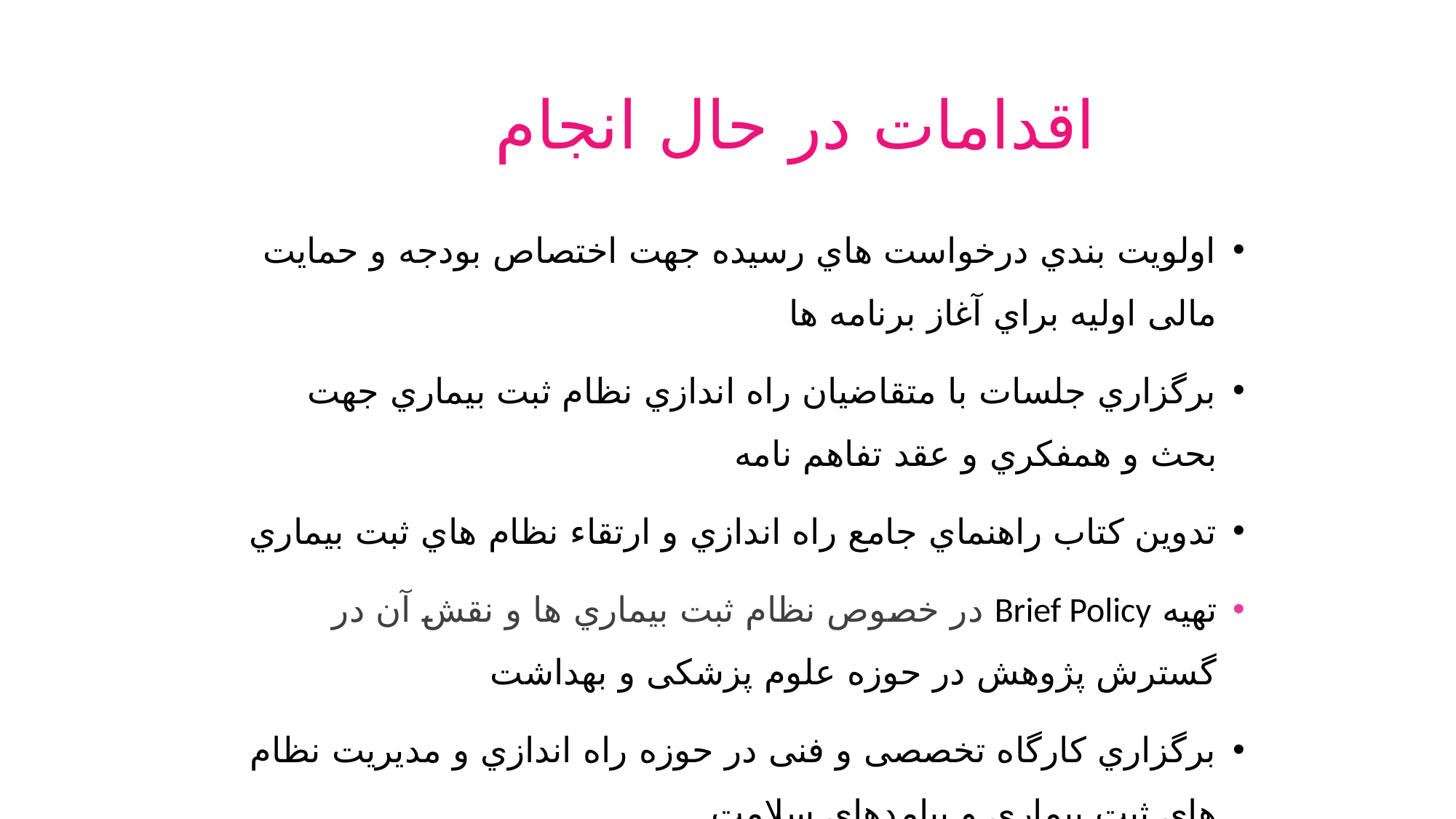

# اقدامات در حال انجام
اولویت بندي درخواست هاي رسیده جهت اختصاص بودجه و حمایت مالی اولیه براي آغاز برنامه ها
برگزاري جلسات با متقاضیان راه اندازي نظام ثبت بیماري جهت بحث و همفکري و عقد تفاهم نامه
تدوین کتاب راهنماي جامع راه اندازي و ارتقاء نظام هاي ثبت بیماري
تهیه Brief Policy در خصوص نظام ثبت بیماري ها و نقش آن در گسترش پژوهش در حوزه علوم پزشکی و بهداشت
برگزاري کارگاه تخصصی و فنی در حوزه راه اندازي و مدیریت نظام هاي ثبت بیماري و پیامدهاي سلامت